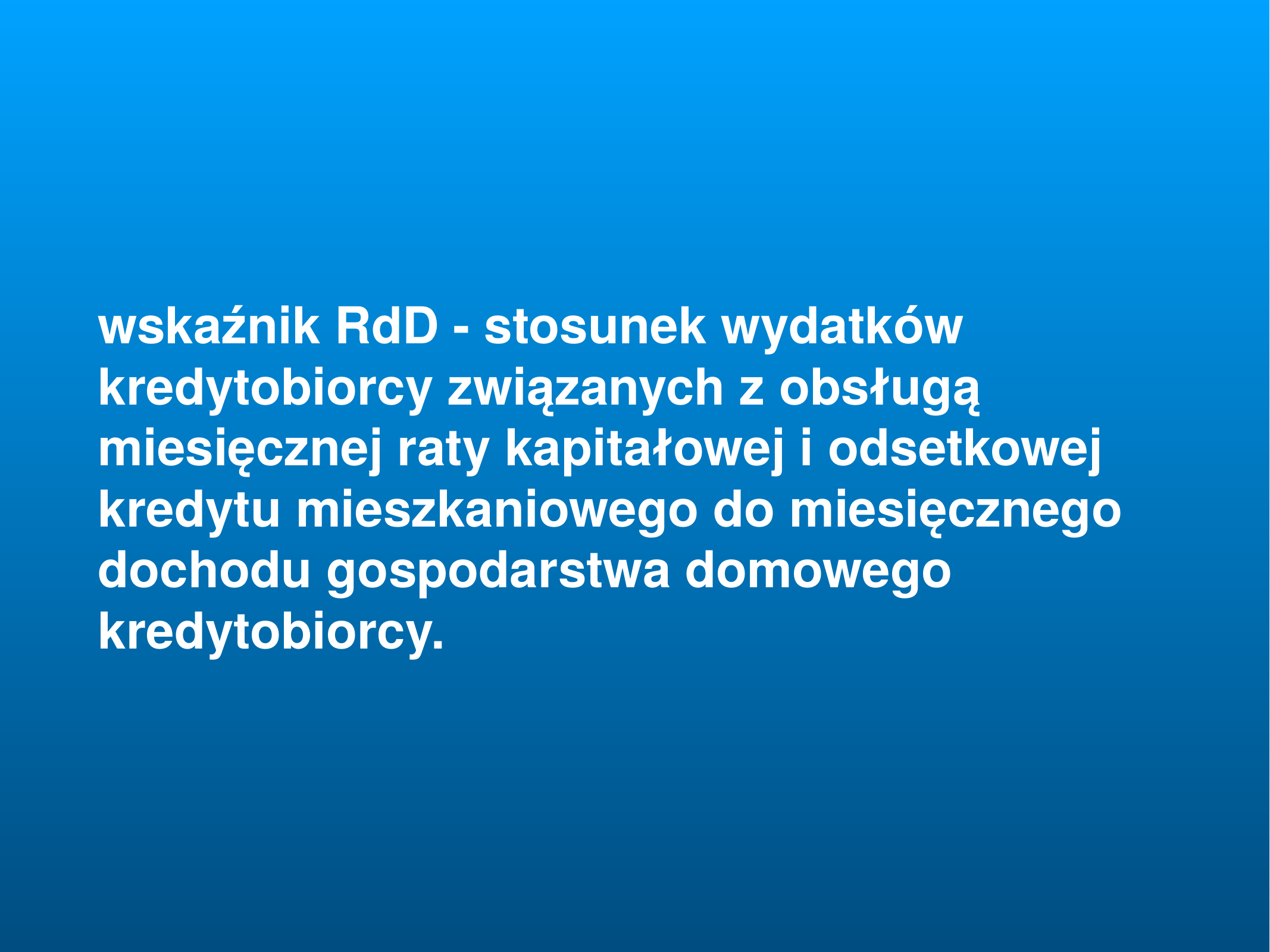

wskaźnik RdD - stosunek wydatków kredytobiorcy związanych z obsługą miesięcznej raty kapitałowej i odsetkowej kredytu mieszkaniowego do miesięcznego dochodu gospodarstwa domowego kredytobiorcy.